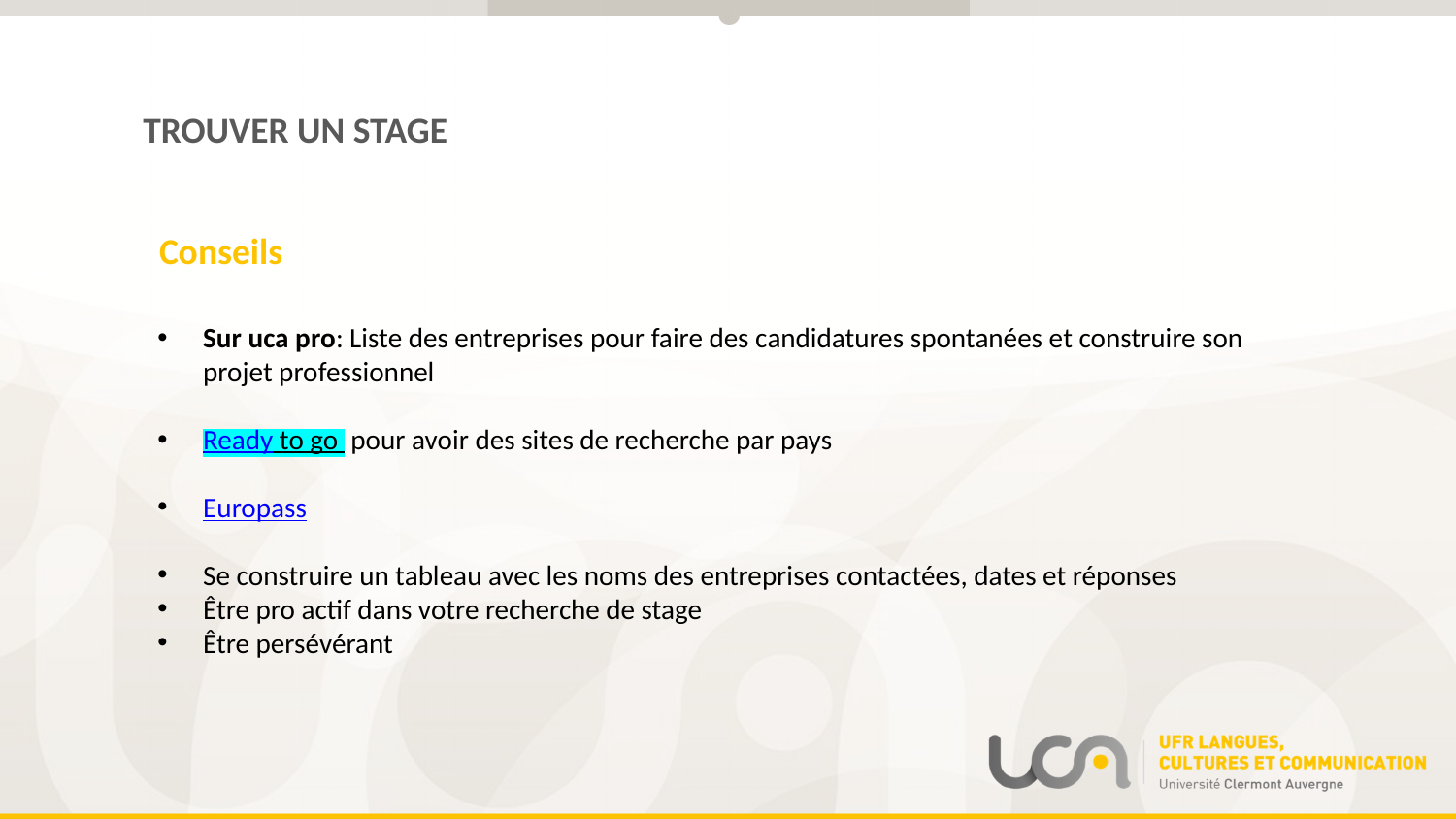

TROUVER UN STAGE
Conseils
Sur uca pro: Liste des entreprises pour faire des candidatures spontanées et construire son projet professionnel

Ready to go  pour avoir des sites de recherche par pays

Europass

Se construire un tableau avec les noms des entreprises contactées, dates et réponses
Être pro actif dans votre recherche de stage
Être persévérant